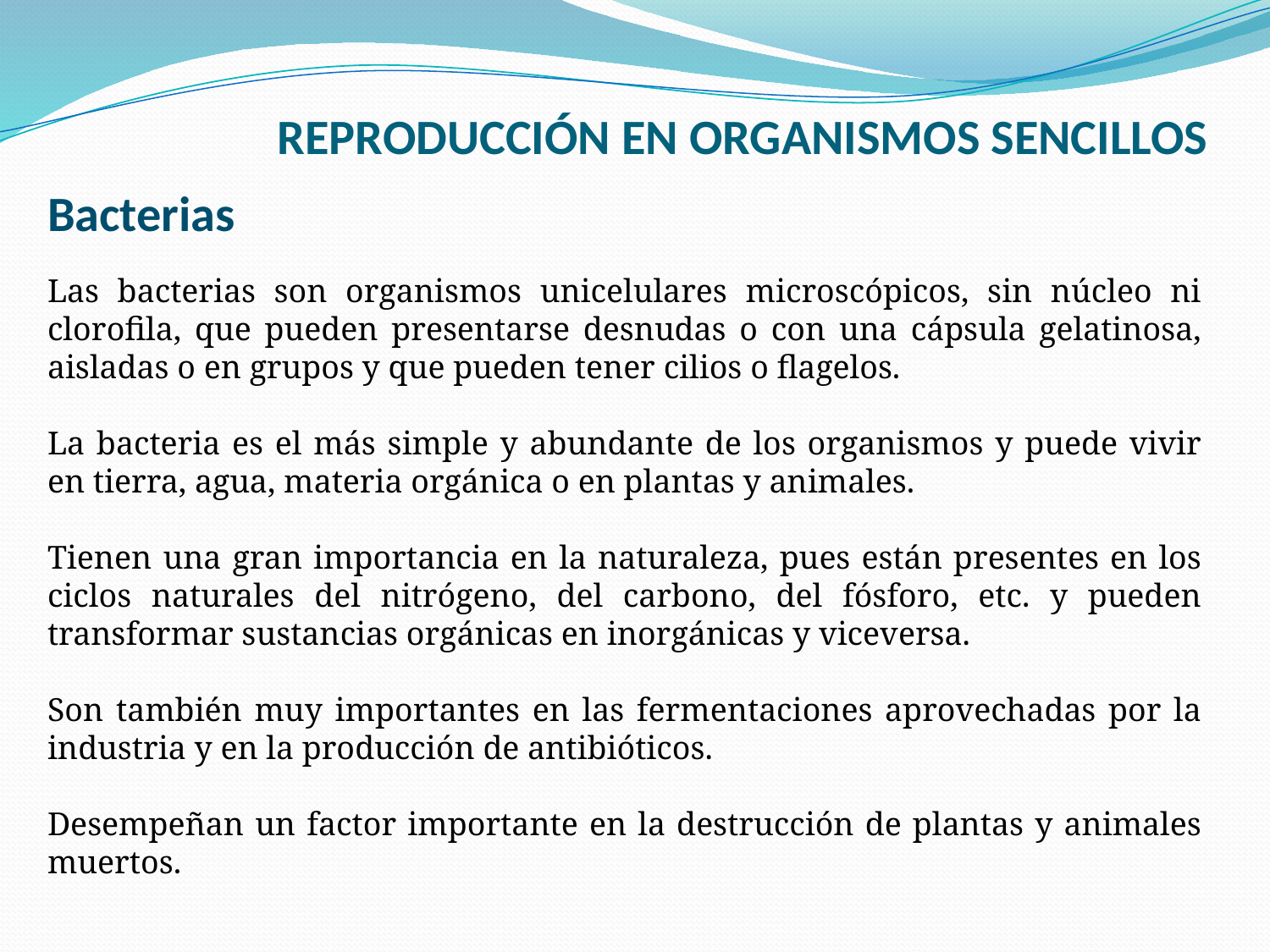

# REPRODUCCIÓN EN ORGANISMOS SENCILLOS
Bacterias

Las bacterias son organismos unicelulares microscópicos, sin núcleo ni clorofila, que pueden presentarse desnudas o con una cápsula gelatinosa, aisladas o en grupos y que pueden tener cilios o flagelos.

La bacteria es el más simple y abundante de los organismos y puede vivir en tierra, agua, materia orgánica o en plantas y animales.

Tienen una gran importancia en la naturaleza, pues están presentes en los ciclos naturales del nitrógeno, del carbono, del fósforo, etc. y pueden transformar sustancias orgánicas en inorgánicas y viceversa.

Son también muy importantes en las fermentaciones aprovechadas por la industria y en la producción de antibióticos.

Desempeñan un factor importante en la destrucción de plantas y animales muertos.